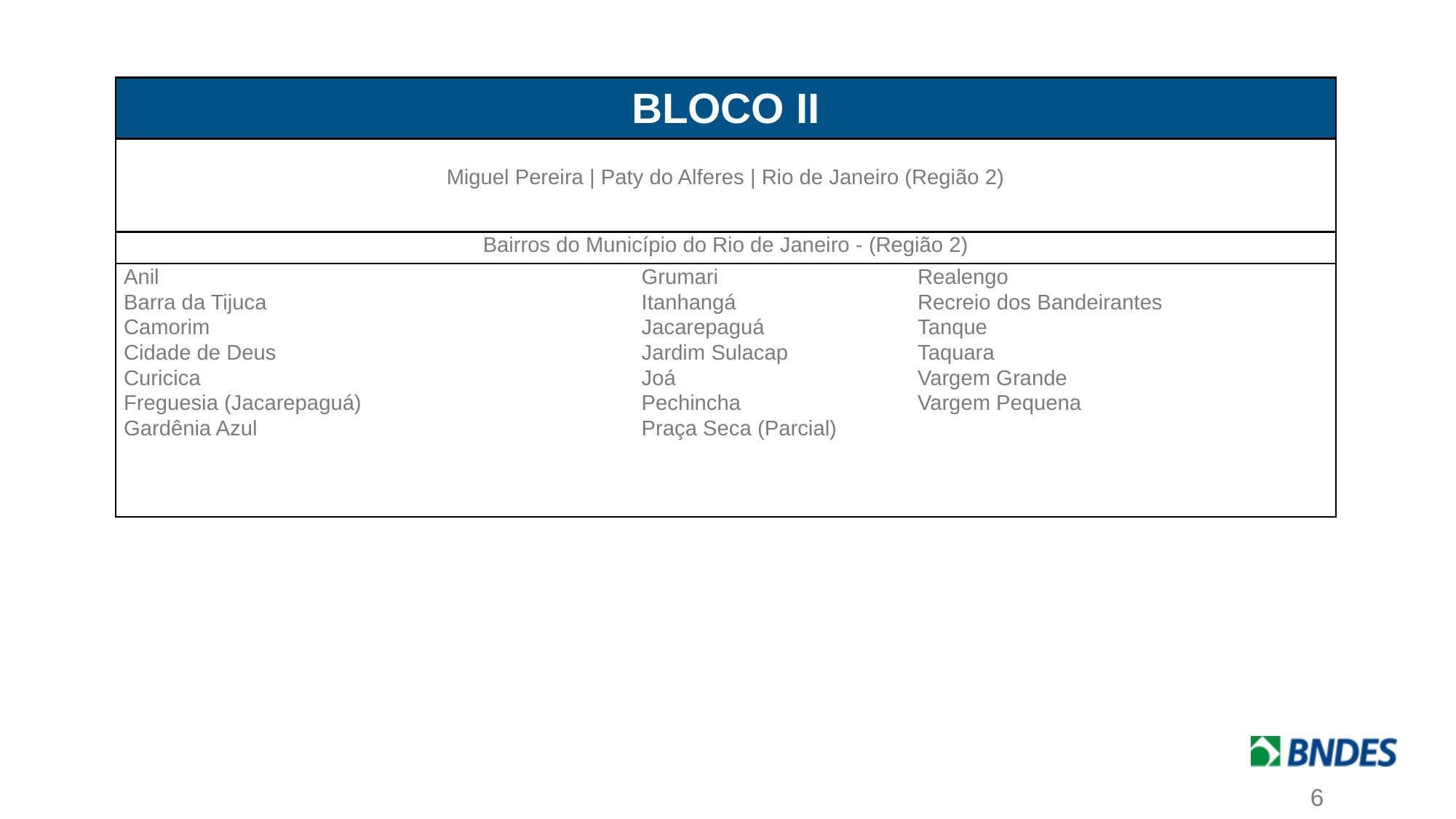

| BLOCO II |  |  |
| --- | --- | --- |
| Miguel Pereira | Paty do Alferes | Rio de Janeiro (Região 2) |  |  |
| Bairros do Município do Rio de Janeiro - (Região 2) |  |  |
| Anil Barra da Tijuca Camorim Cidade de Deus Curicica Freguesia (Jacarepaguá) Gardênia Azul | Grumari Itanhangá Jacarepaguá Jardim Sulacap Joá Pechincha Praça Seca (Parcial) | Realengo Recreio dos Bandeirantes Tanque Taquara Vargem Grande Vargem Pequena |